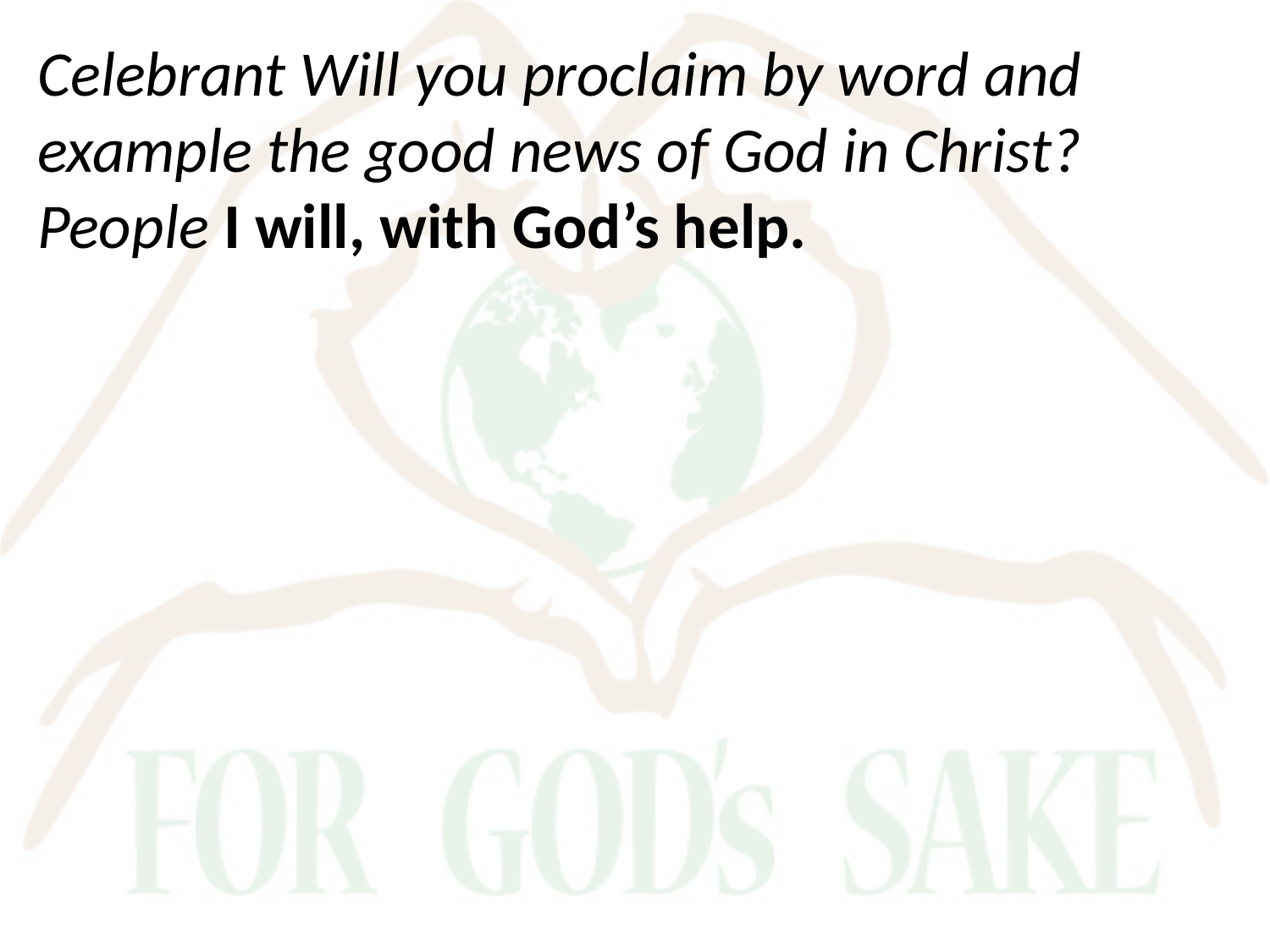

Celebrant Will you proclaim by word and example the good news of God in Christ?
People I will, with God’s help.